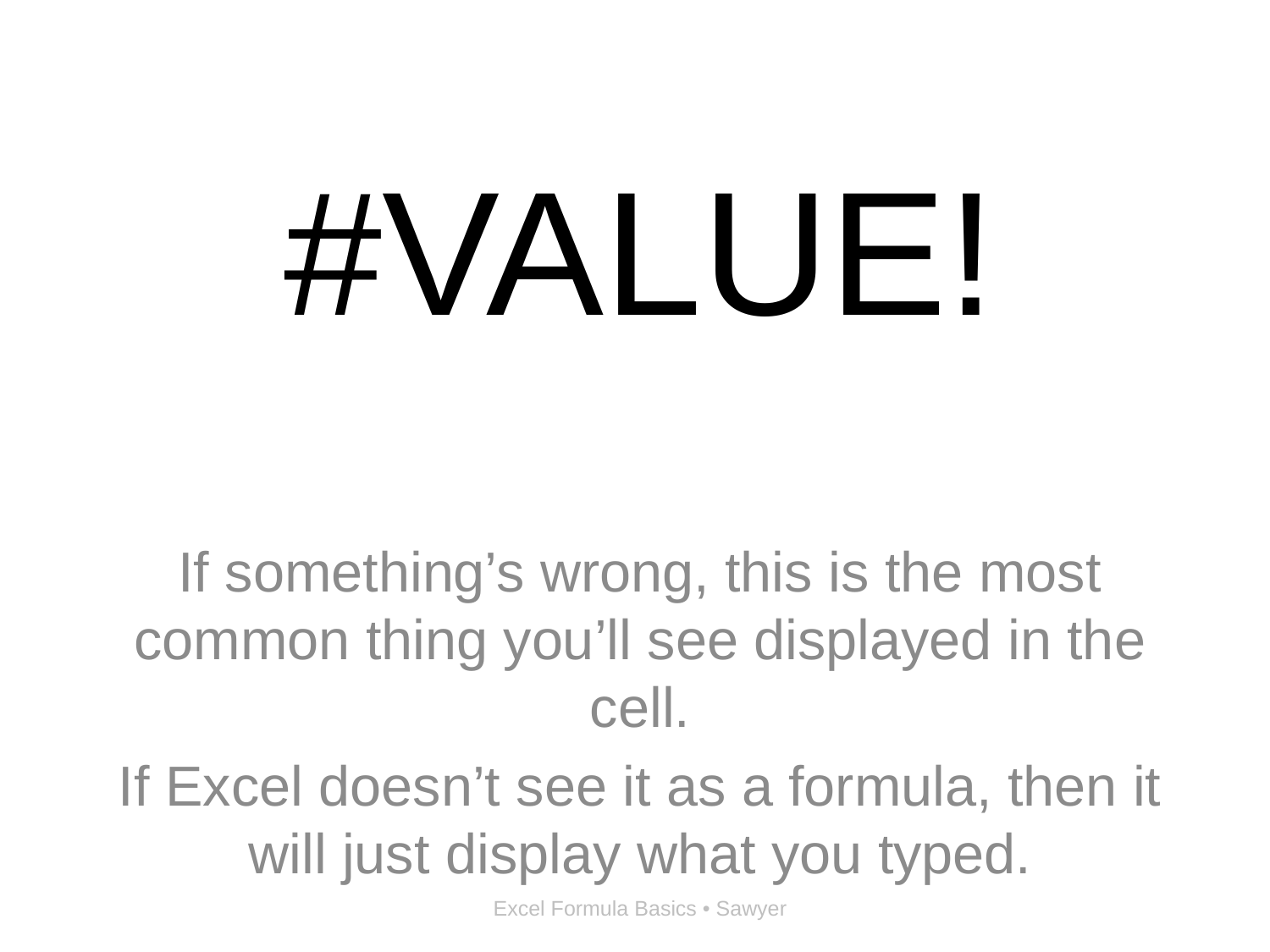

# #VALUE!
If something’s wrong, this is the most common thing you’ll see displayed in the cell.
If Excel doesn’t see it as a formula, then it will just display what you typed.